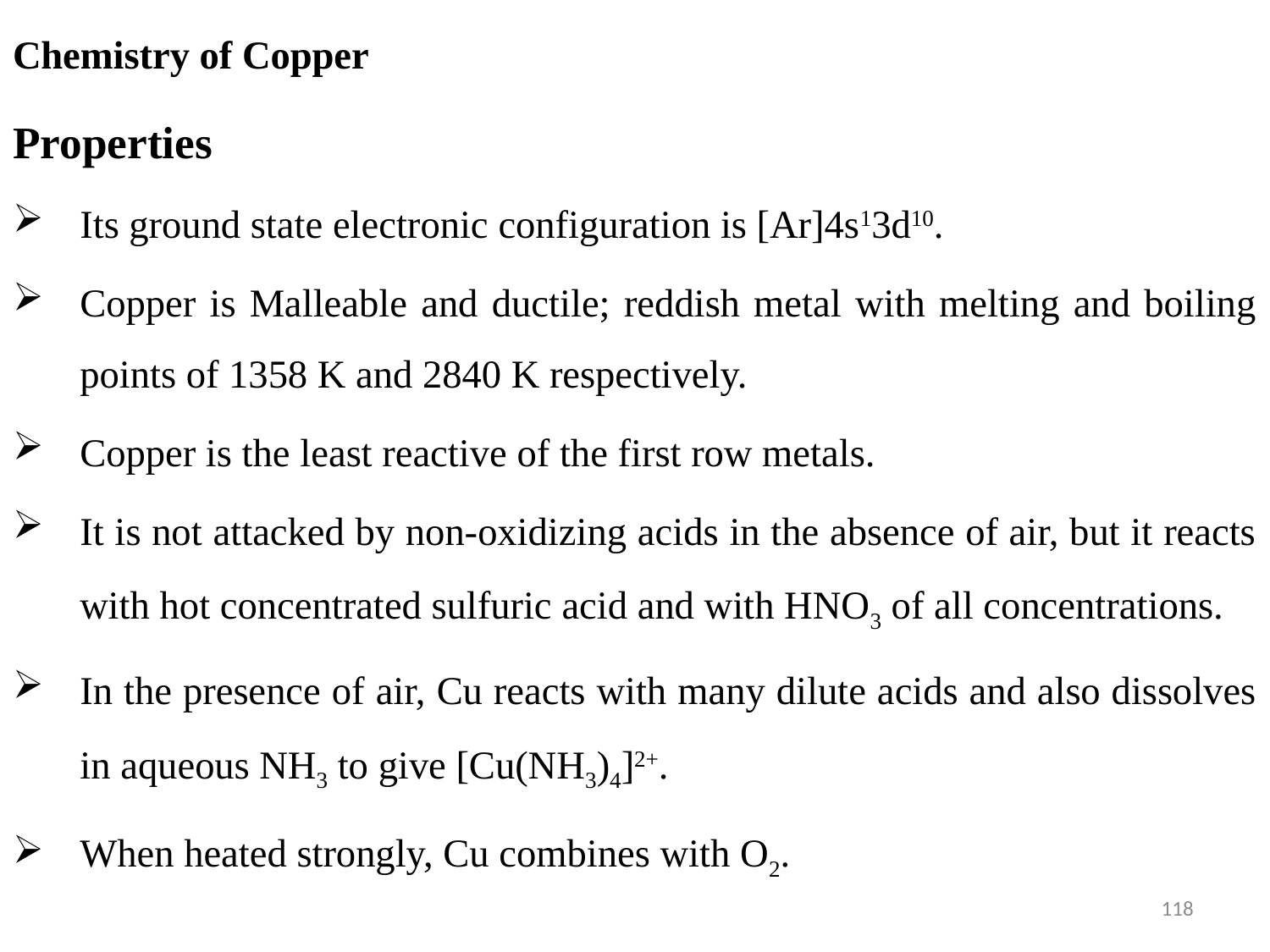

Chemistry of Copper
Properties
Its ground state electronic configuration is [Ar]4s13d10.
Copper is Malleable and ductile; reddish metal with melting and boiling points of 1358 K and 2840 K respectively.
Copper is the least reactive of the first row metals.
It is not attacked by non-oxidizing acids in the absence of air, but it reacts with hot concentrated sulfuric acid and with HNO3 of all concentrations.
In the presence of air, Cu reacts with many dilute acids and also dissolves in aqueous NH3 to give [Cu(NH3)4]2+.
When heated strongly, Cu combines with O2.

118